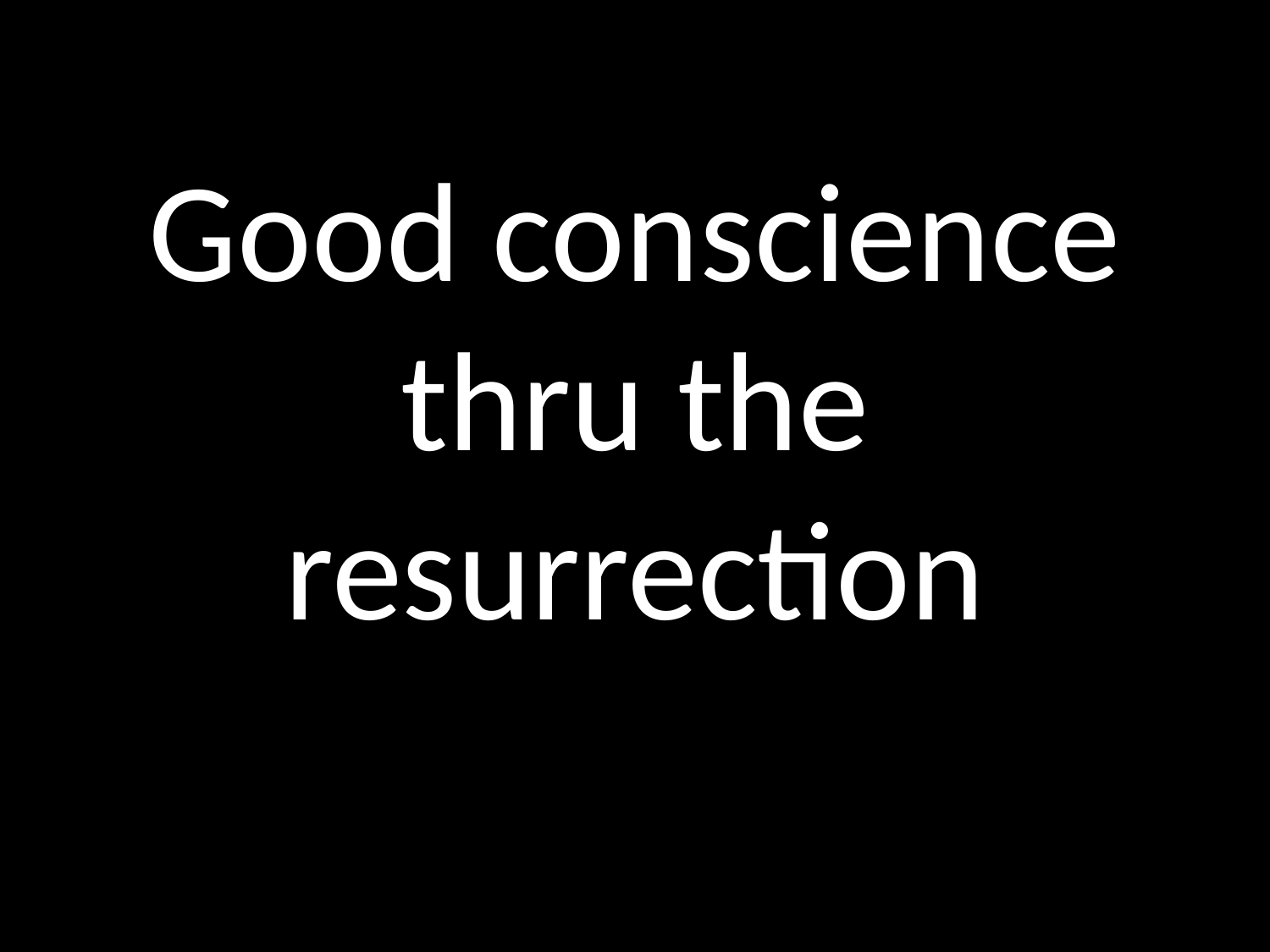

# Good conscience thru the resurrection
GOD
GOD